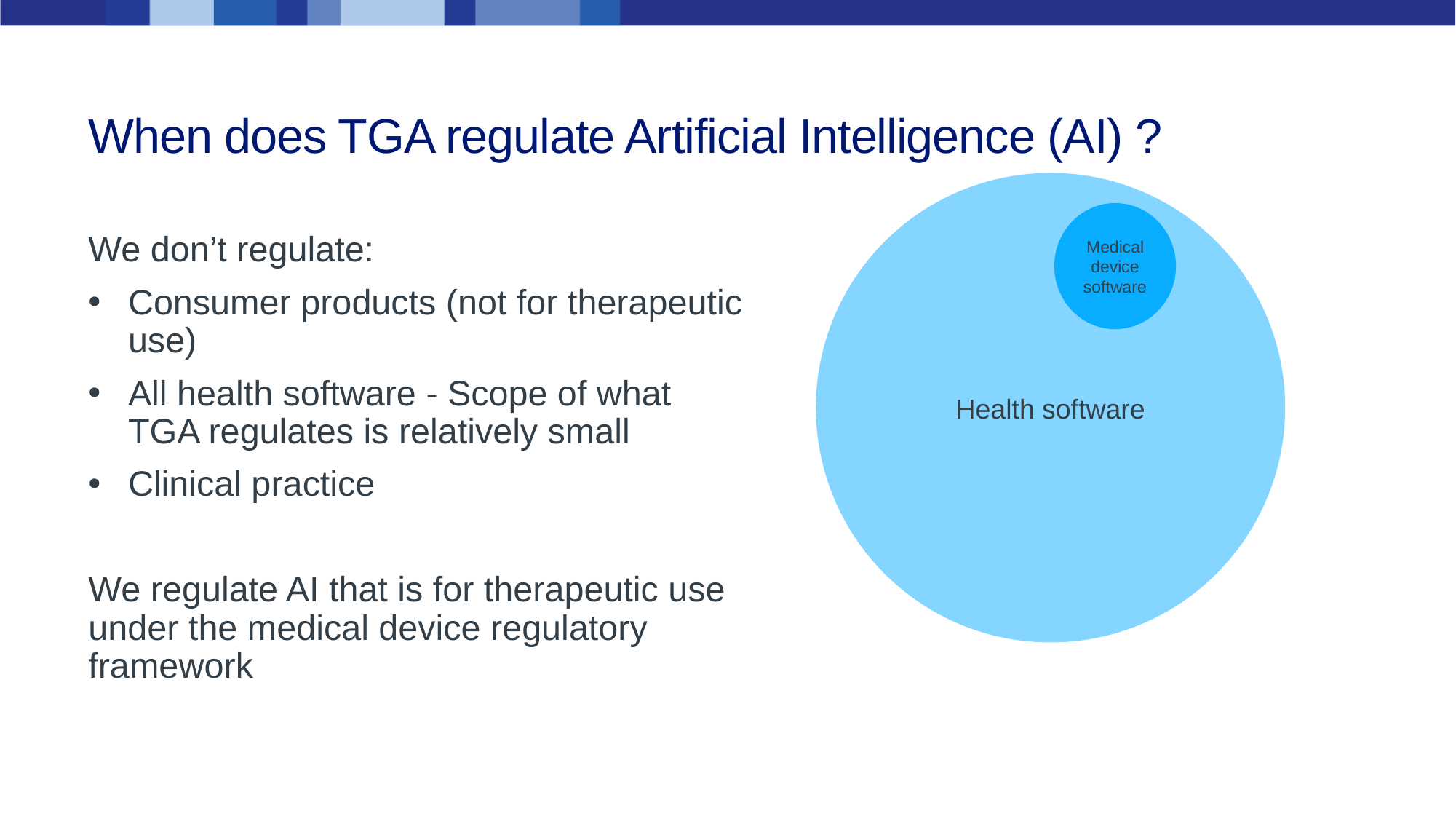

When does TGA regulate Artificial Intelligence (AI) ?
Health software
Medical device software
We don’t regulate:
Consumer products (not for therapeutic use)
All health software - Scope of what TGA regulates is relatively small
Clinical practice

We regulate AI that is for therapeutic use under the medical device regulatory framework